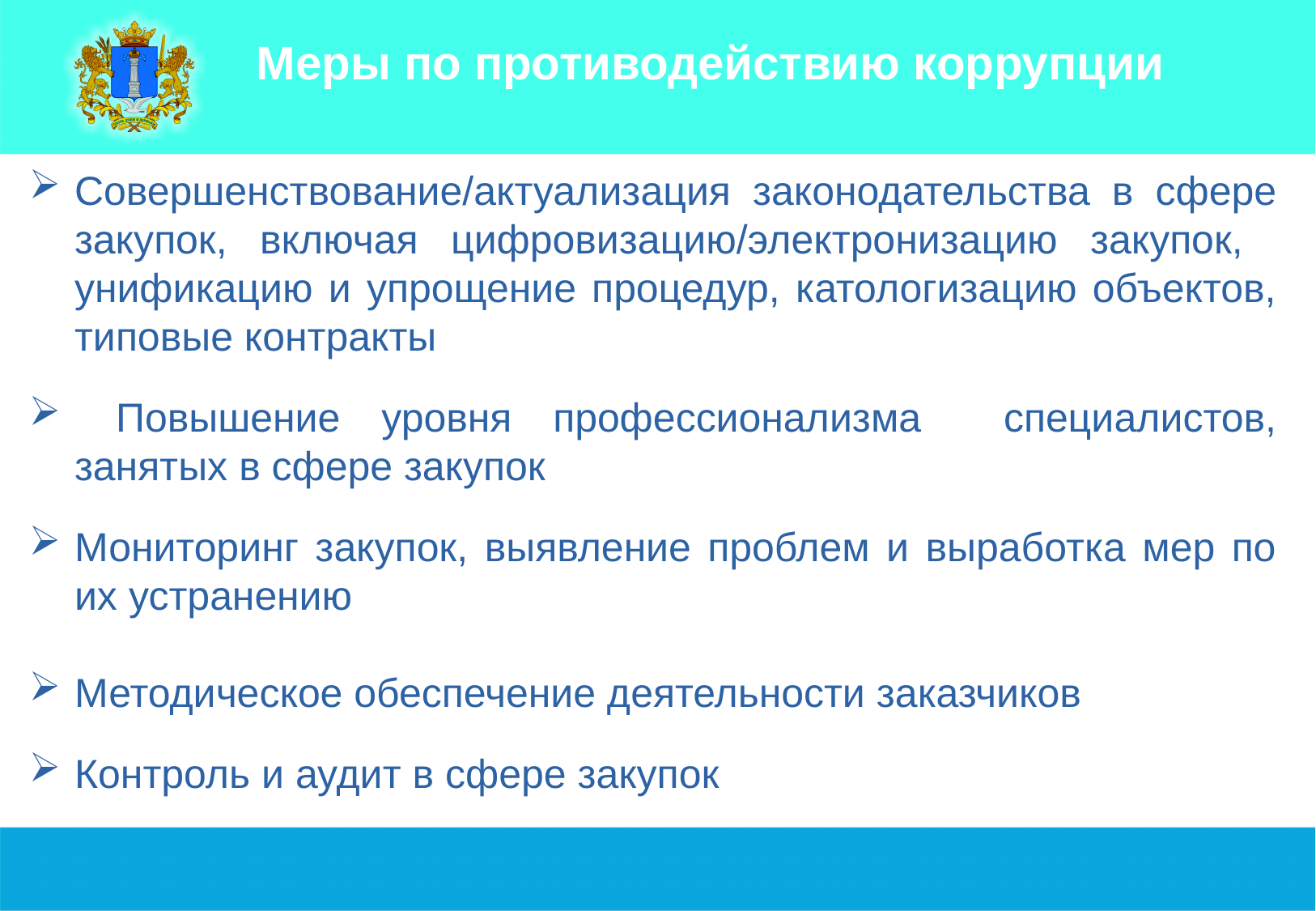

Меры по противодействию коррупции

Совершенствование/актуализация законодательства в сфере закупок, включая цифровизацию/электронизацию закупок,  унификацию и упрощение процедур, катологизацию объектов, типовые контракты

 Повышение уровня профессионализма  специалистов, занятых в сфере закупок

Мониторинг закупок, выявление проблем и выработка мер по их устранению

Методическое обеспечение деятельности заказчиков

Контроль и аудит в сфере закупок